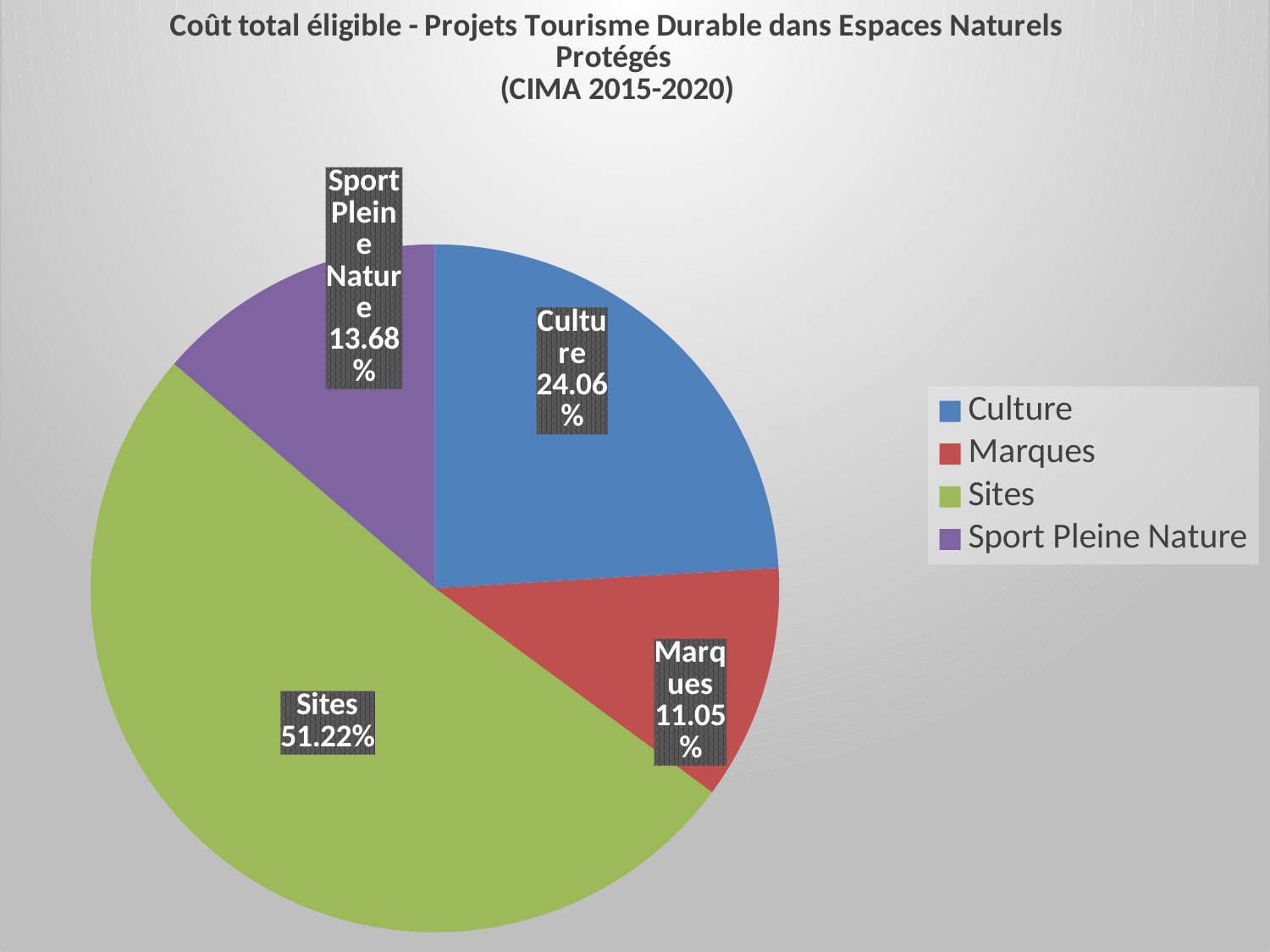

### Chart: Coût total éligible - Projets Tourisme Durable dans Espaces Naturels Protégés
(CIMA 2015-2020)

| Category | Coût total éligible |
|---|---|
| Culture | 3947363.0 |
| Marques | 1813034.0 |
| Sites | 8404201.0 |
| Sport Pleine Nature | 2244702.0 |